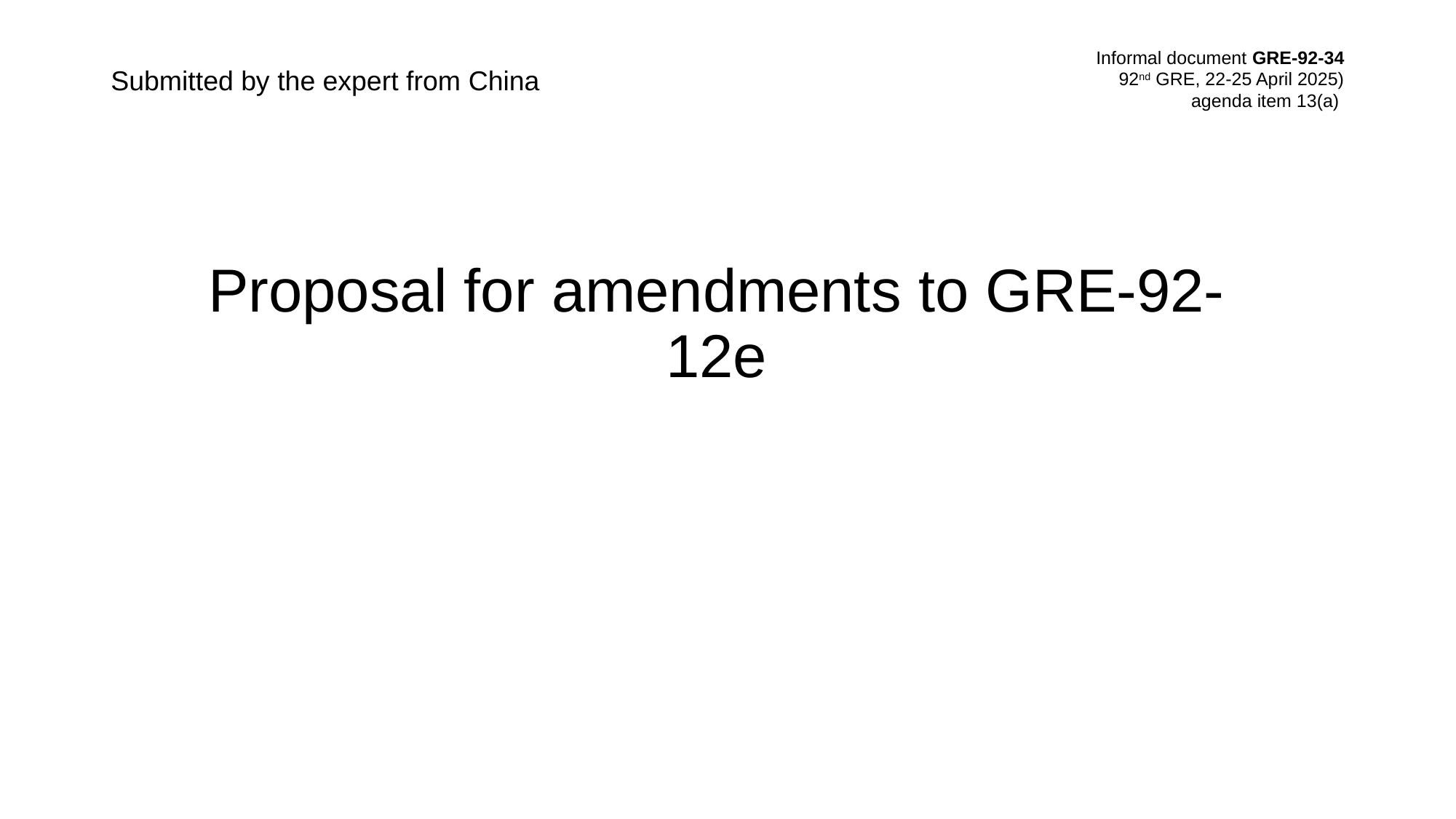

Informal document GRE-92-34
92nd GRE, 22-25 April 2025)
 agenda item 13(a)
Submitted by the expert from China
# Proposal for amendments to GRE-92-12e